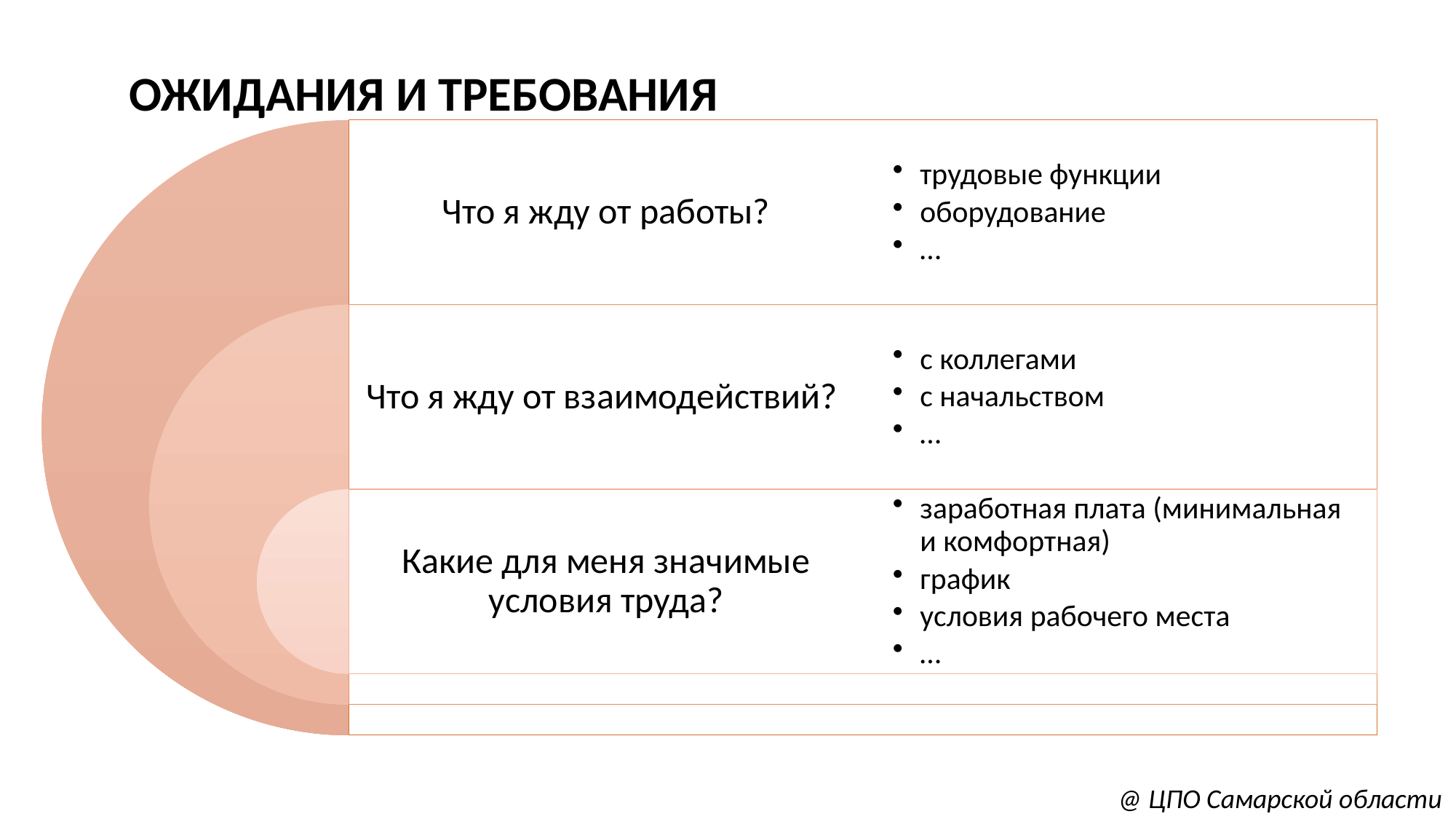

# ОЖИДАНИЯ И ТРЕБОВАНИЯ
Что я жду от работы?
Что я жду от взаимодействий?
Какие для меня значимые условия труда?
трудовые функции
оборудование
…
с коллегами
с начальством
…
заработная плата (минимальная и комфортная)
график
условия рабочего места
…

@ ЦПО Самарской области